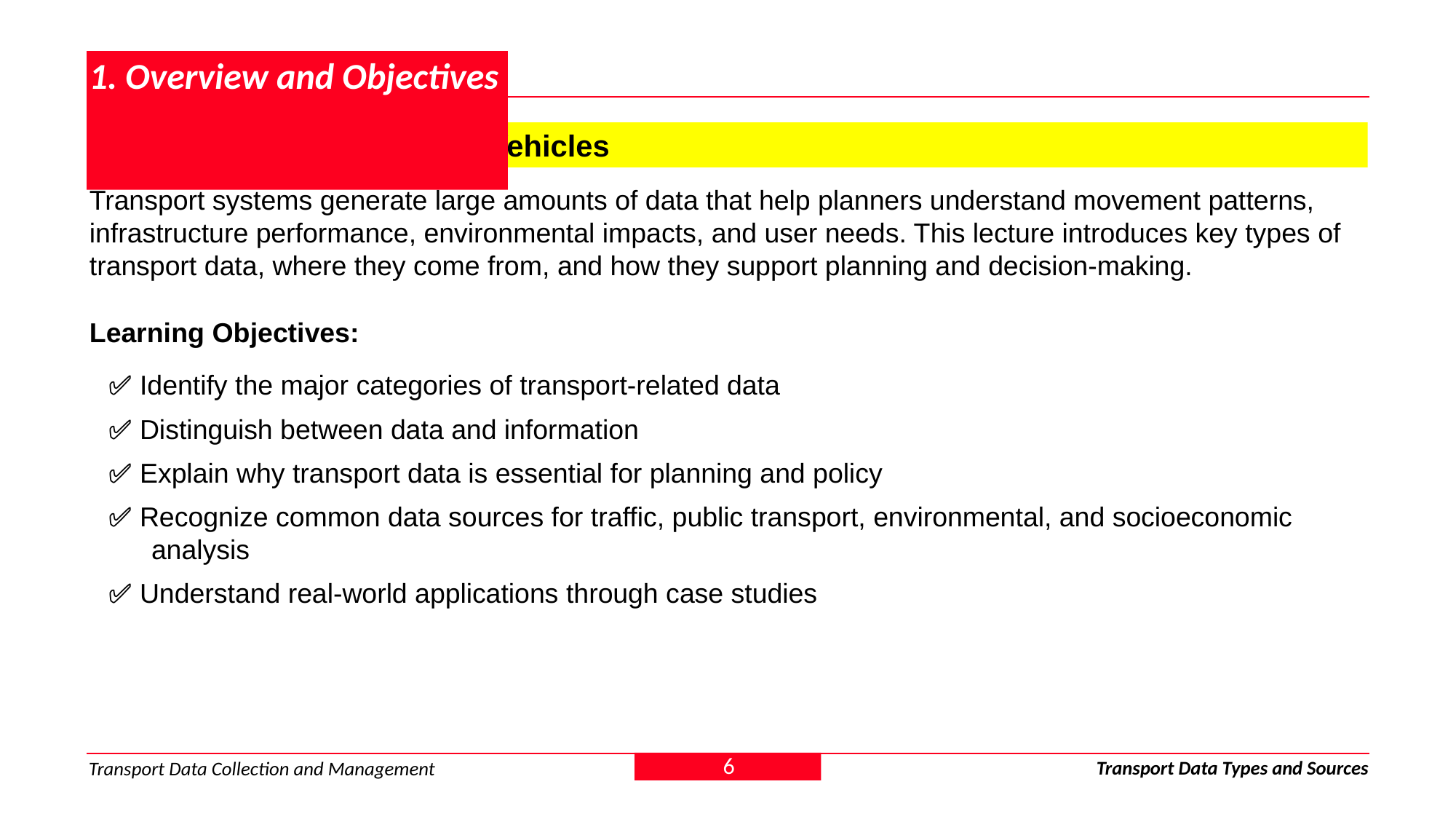

# 1. Overview and Objectives
1.1 Overview: Autonomous Vehicles
Transport systems generate large amounts of data that help planners understand movement patterns, infrastructure performance, environmental impacts, and user needs. This lecture introduces key types of transport data, where they come from, and how they support planning and decision-making.
Learning Objectives:
✅ Identify the major categories of transport-related data
✅ Distinguish between data and information
✅ Explain why transport data is essential for planning and policy
✅ Recognize common data sources for traffic, public transport, environmental, and socioeconomic analysis
✅ Understand real-world applications through case studies